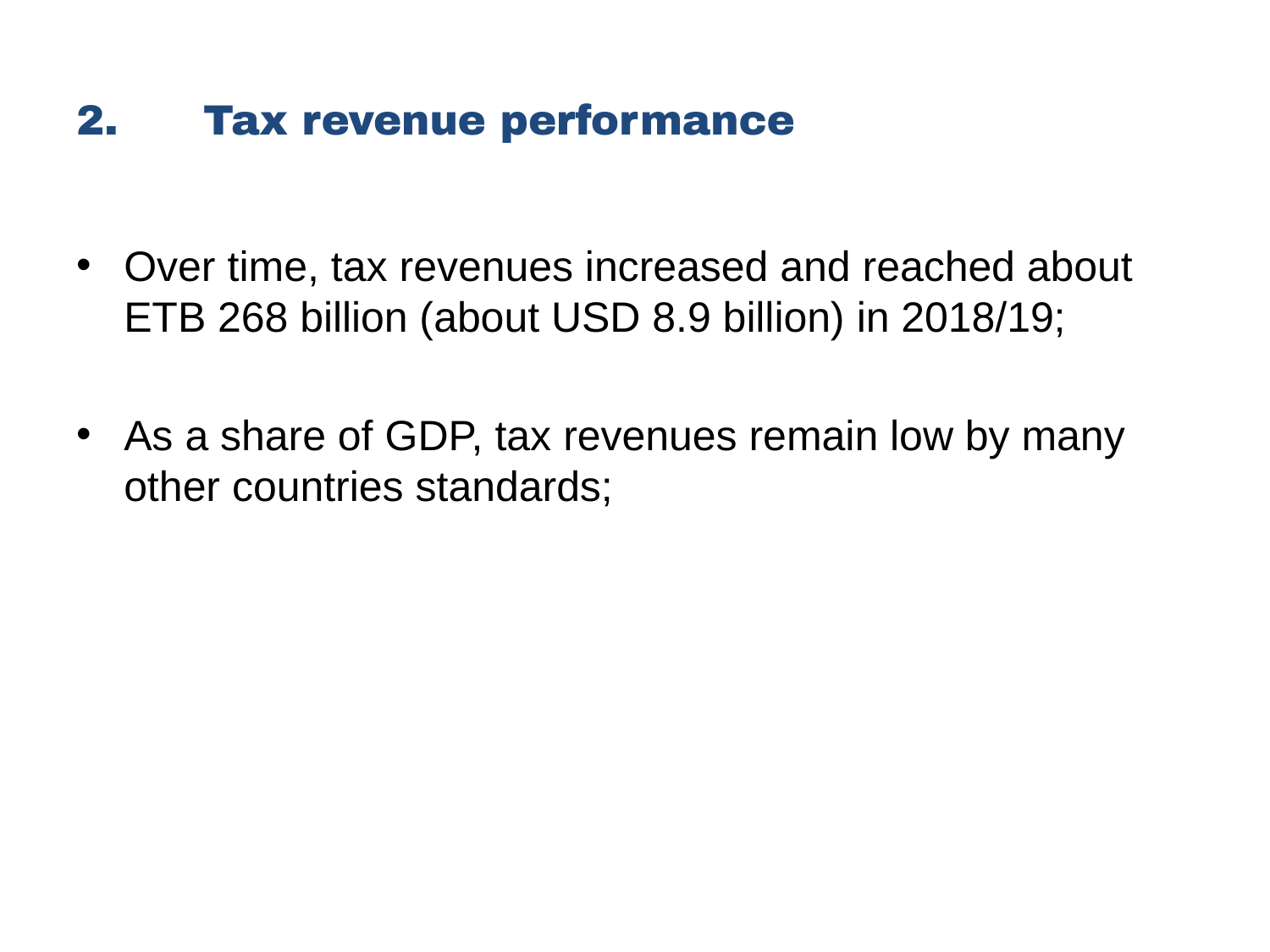

# 2.	Tax revenue performance
Over time, tax revenues increased and reached about ETB 268 billion (about USD 8.9 billion) in 2018/19;

As a share of GDP, tax revenues remain low by many other countries standards;